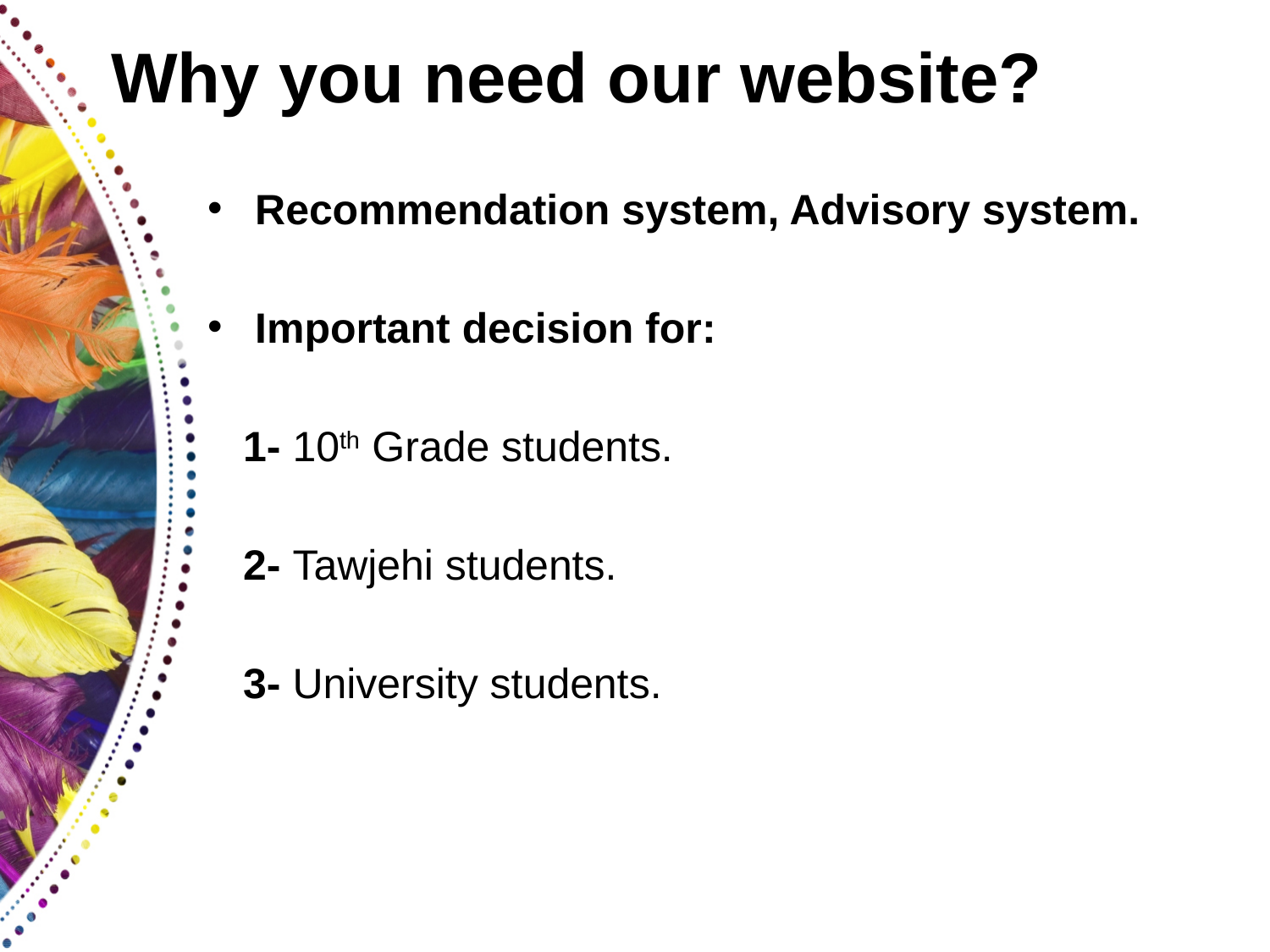

# Why you need our website?
Recommendation system, Advisory system.

Important decision for:

   1- 10th Grade students.

   2- Tawjehi students.

   3- University students.